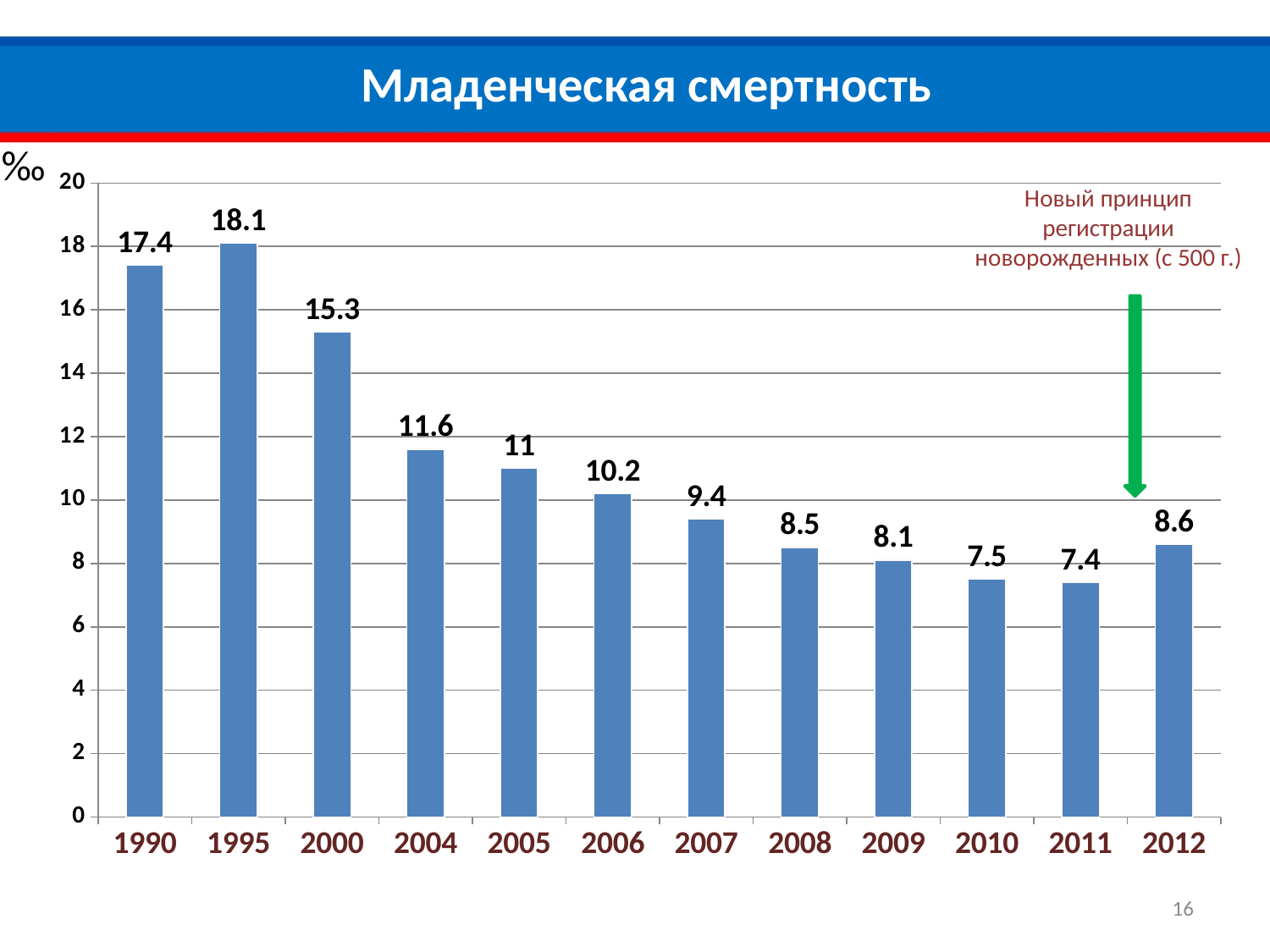

Младенческая смертность
‰

### Chart

| Category | МС |
|---|---|
| 1990 | 17.4 |
| 1995 | 18.1 |
| 2000 | 15.3 |
| 2004 | 11.6 |
| 2005 | 11.0 |
| 2006 | 10.200000000000001 |
| 2007 | 9.4 |
| 2008 | 8.5 |
| 2009 | 8.1 |
| 2010 | 7.5 |
| 2011 | 7.4 |
| 2012 | 8.6 |
Новый принцип регистрации новорожденных (с 500 г.)

16